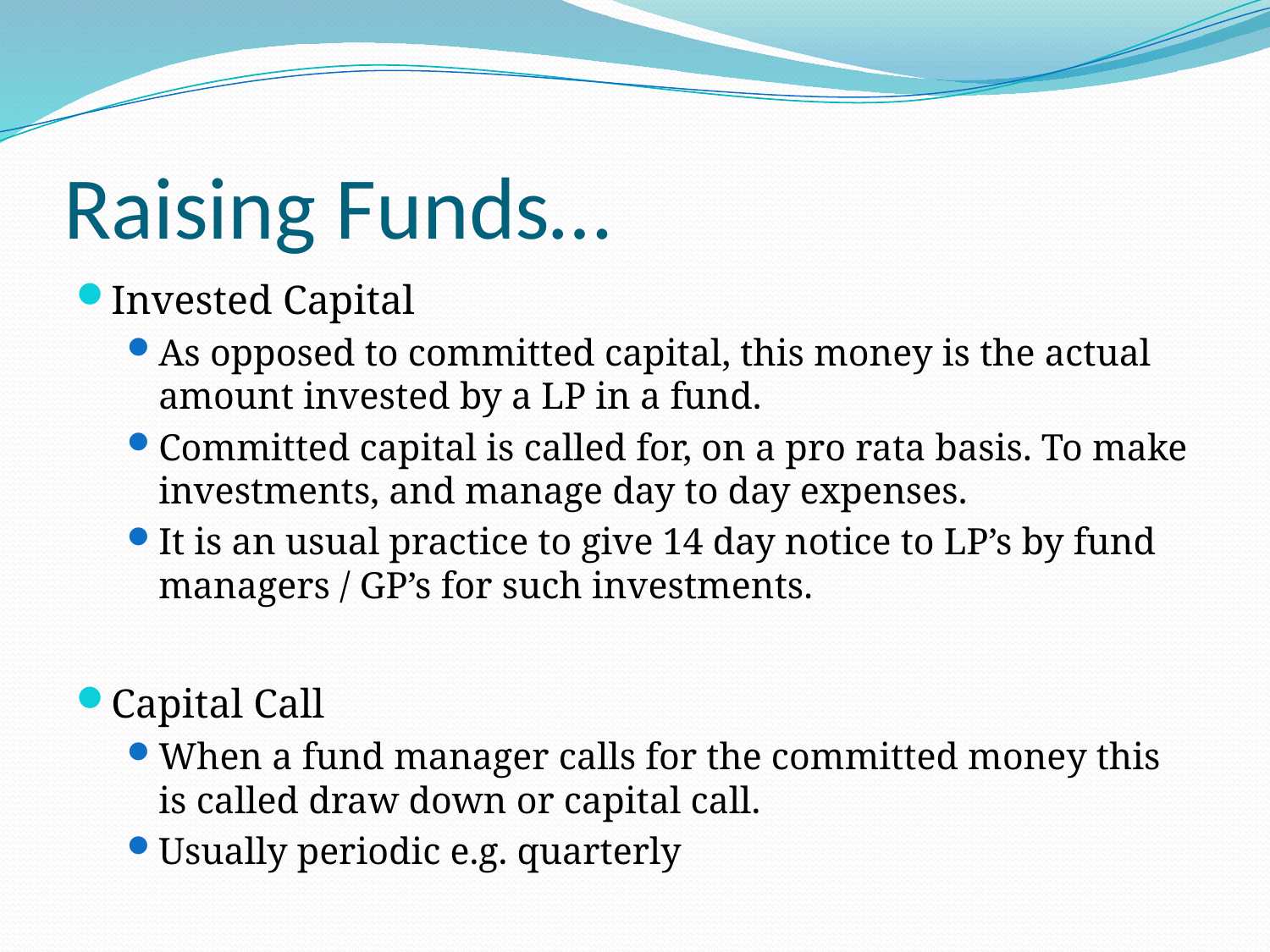

# Raising Funds…
Invested Capital
As opposed to committed capital, this money is the actual amount invested by a LP in a fund.
Committed capital is called for, on a pro rata basis. To make investments, and manage day to day expenses.
It is an usual practice to give 14 day notice to LP’s by fund managers / GP’s for such investments.

Capital Call
When a fund manager calls for the committed money this is called draw down or capital call.
Usually periodic e.g. quarterly